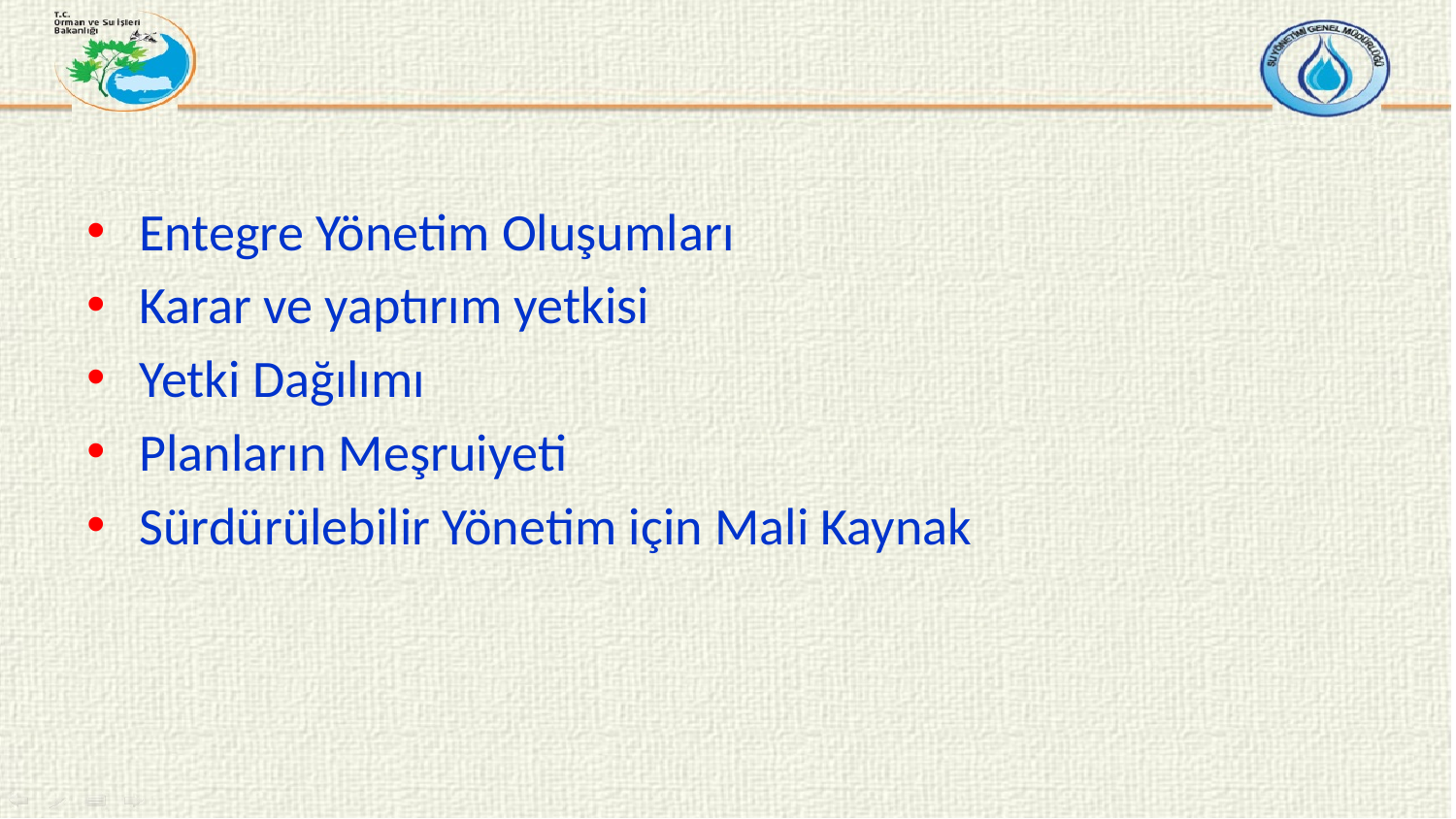

Entegre Yönetim Oluşumları
Karar ve yaptırım yetkisi
Yetki Dağılımı
Planların Meşruiyeti
Sürdürülebilir Yönetim için Mali Kaynak